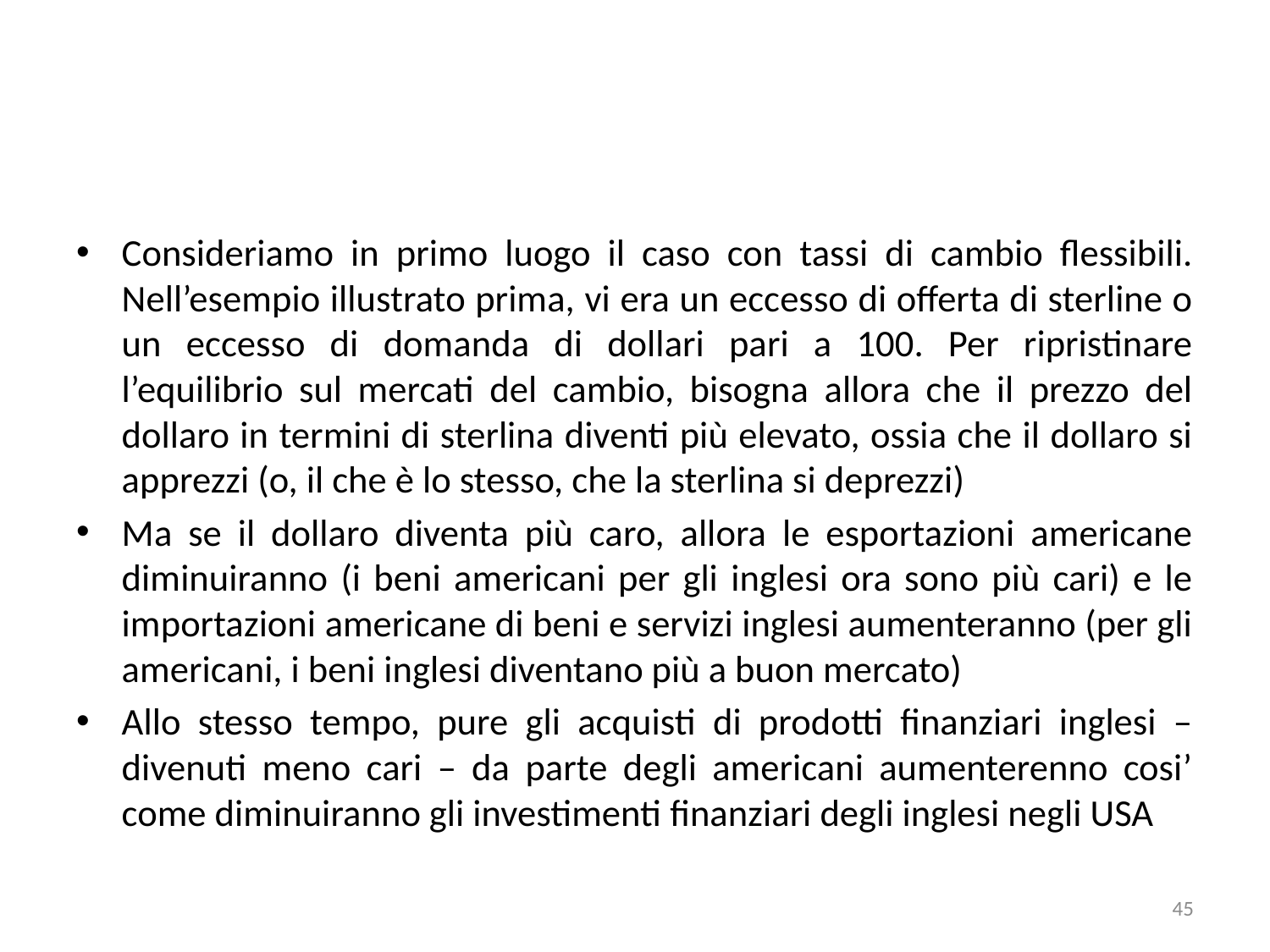

#
Consideriamo in primo luogo il caso con tassi di cambio flessibili. Nell’esempio illustrato prima, vi era un eccesso di offerta di sterline o un eccesso di domanda di dollari pari a 100. Per ripristinare l’equilibrio sul mercati del cambio, bisogna allora che il prezzo del dollaro in termini di sterlina diventi più elevato, ossia che il dollaro si apprezzi (o, il che è lo stesso, che la sterlina si deprezzi)
Ma se il dollaro diventa più caro, allora le esportazioni americane diminuiranno (i beni americani per gli inglesi ora sono più cari) e le importazioni americane di beni e servizi inglesi aumenteranno (per gli americani, i beni inglesi diventano più a buon mercato)
Allo stesso tempo, pure gli acquisti di prodotti finanziari inglesi – divenuti meno cari – da parte degli americani aumenterenno cosi’ come diminuiranno gli investimenti finanziari degli inglesi negli USA

45